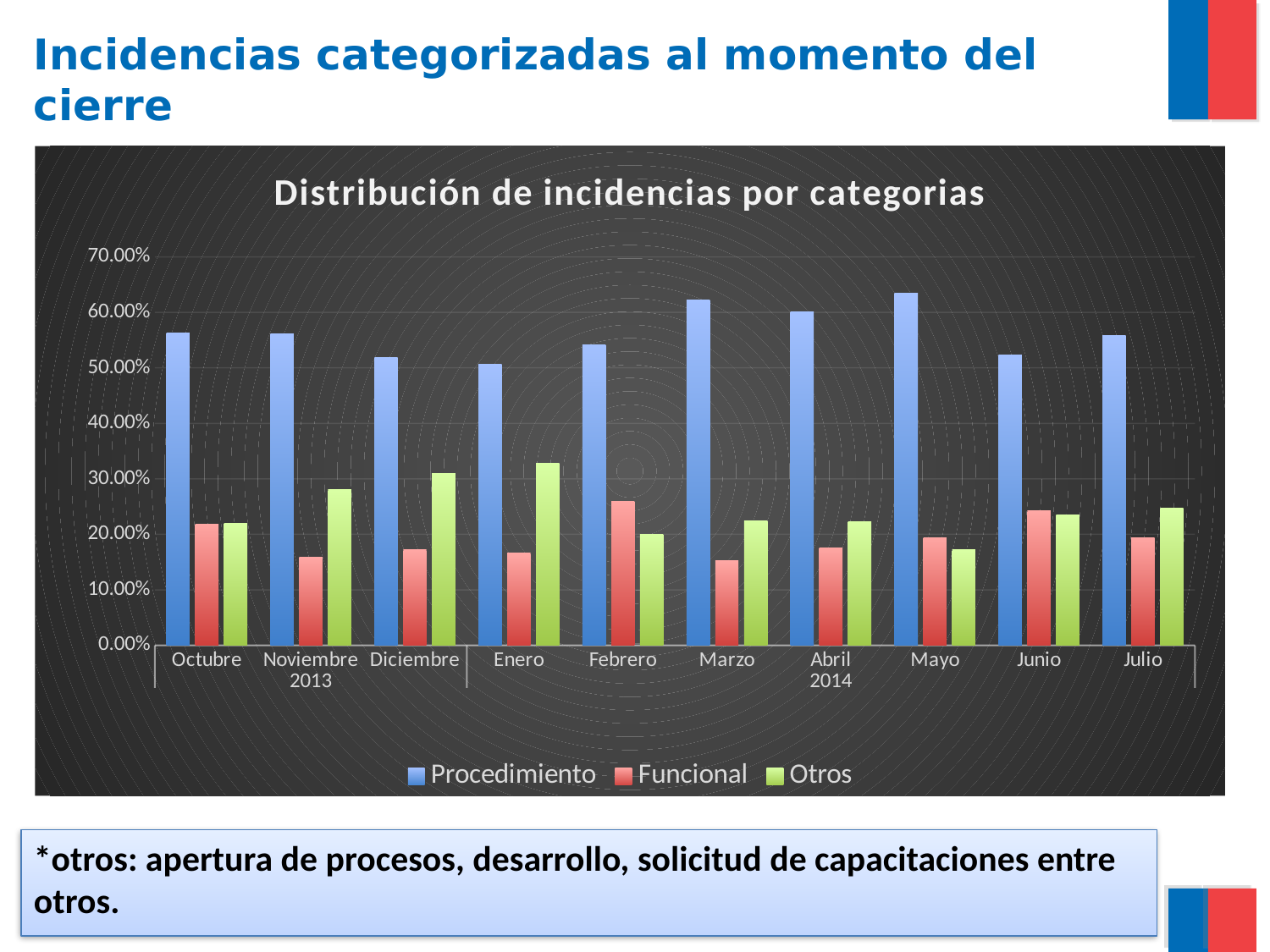

# Incidencias categorizadas al momento del cierre

### Chart: Distribución de incidencias por categorias

| Category | Procedimiento | Funcional | Otros |
|---|---|---|---|
| Octubre | 0.5626 | 0.2177 | 0.2197 |
| Noviembre | 0.561 | 0.1585 | 0.2805 |
| Diciembre | 0.5181 | 0.1727 | 0.3092 |
| Enero | 0.5064 | 0.1658 | 0.3278 |
| Febrero | 0.5419 | 0.2588 | 0.1993 |
| Marzo | 0.6223 | 0.1531 | 0.2246 |
| Abril | 0.601 | 0.1759 | 0.2231 |
| Mayo | 0.6341 | 0.1931 | 0.1728 |
| Junio | 0.5224 | 0.2423 | 0.2353 |
| Julio | 0.5581283164495899 | 0.1936002572760894 | 0.24790069368382622 |
*otros: apertura de procesos, desarrollo, solicitud de capacitaciones entre otros.